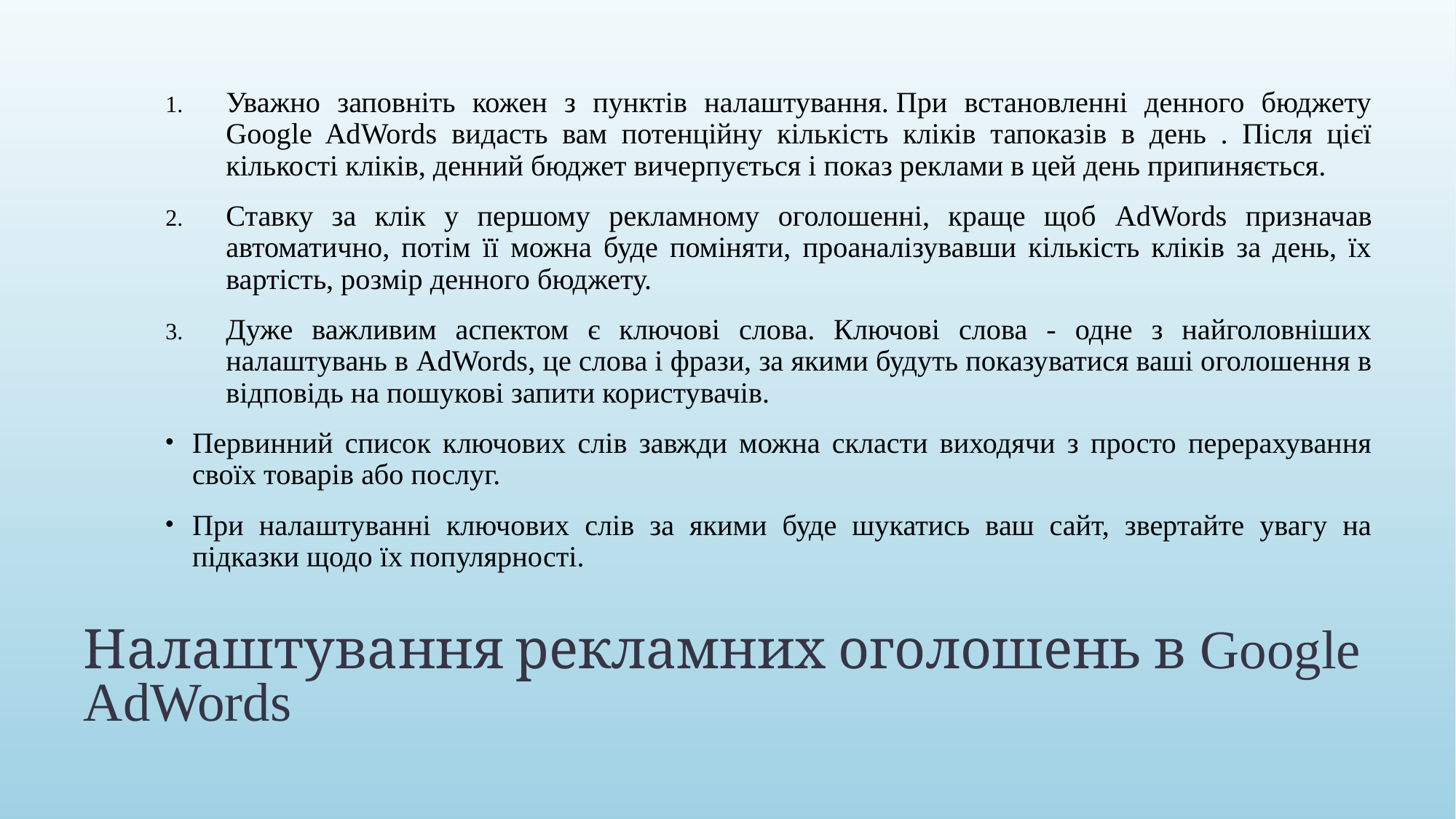

Уважно заповніть кожен з пунктів налаштування. При встановленні денного бюджету Google AdWords видасть вам потенційну кількість кліків тапоказів в день . Після цієї кількості кліків, денний бюджет вичерпується і показ реклами в цей день припиняється.
Ставку за клік у першому рекламному оголошенні, краще щоб AdWords призначав автоматично, потім її можна буде поміняти, проаналізувавши кількість кліків за день, їх вартість, розмір денного бюджету.
Дуже важливим аспектом є ключові слова. Ключові слова - одне з найголовніших налаштувань в AdWords, це слова і фрази, за якими будуть показуватися ваші оголошення в відповідь на пошукові запити користувачів.
Первинний список ключових слів завжди можна скласти виходячи з просто перерахування своїх товарів або послуг.
При налаштуванні ключових слів за якими буде шукатись ваш сайт, звертайте увагу на підказки щодо їх популярності.
# Налаштування рекламних оголошень в Google AdWords